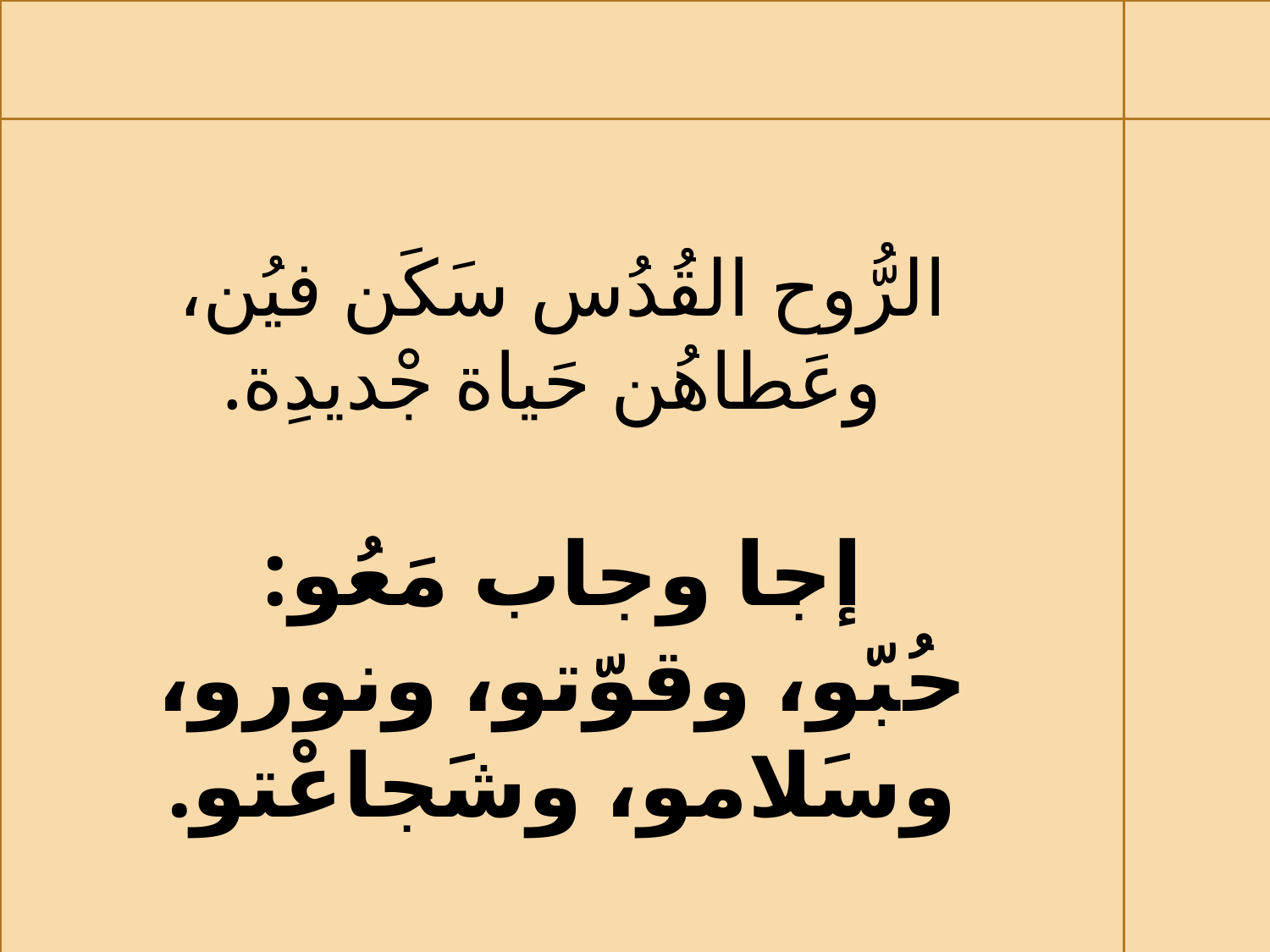

الرُّوح القُدُس سَكَن فيُن،
 وعَطاهُن حَياة جْديدِة.

إجا وجاب مَعُو:
حُبّو، وقوّتو، ونورو، وسَلامو، وشَجاعْتو.
#